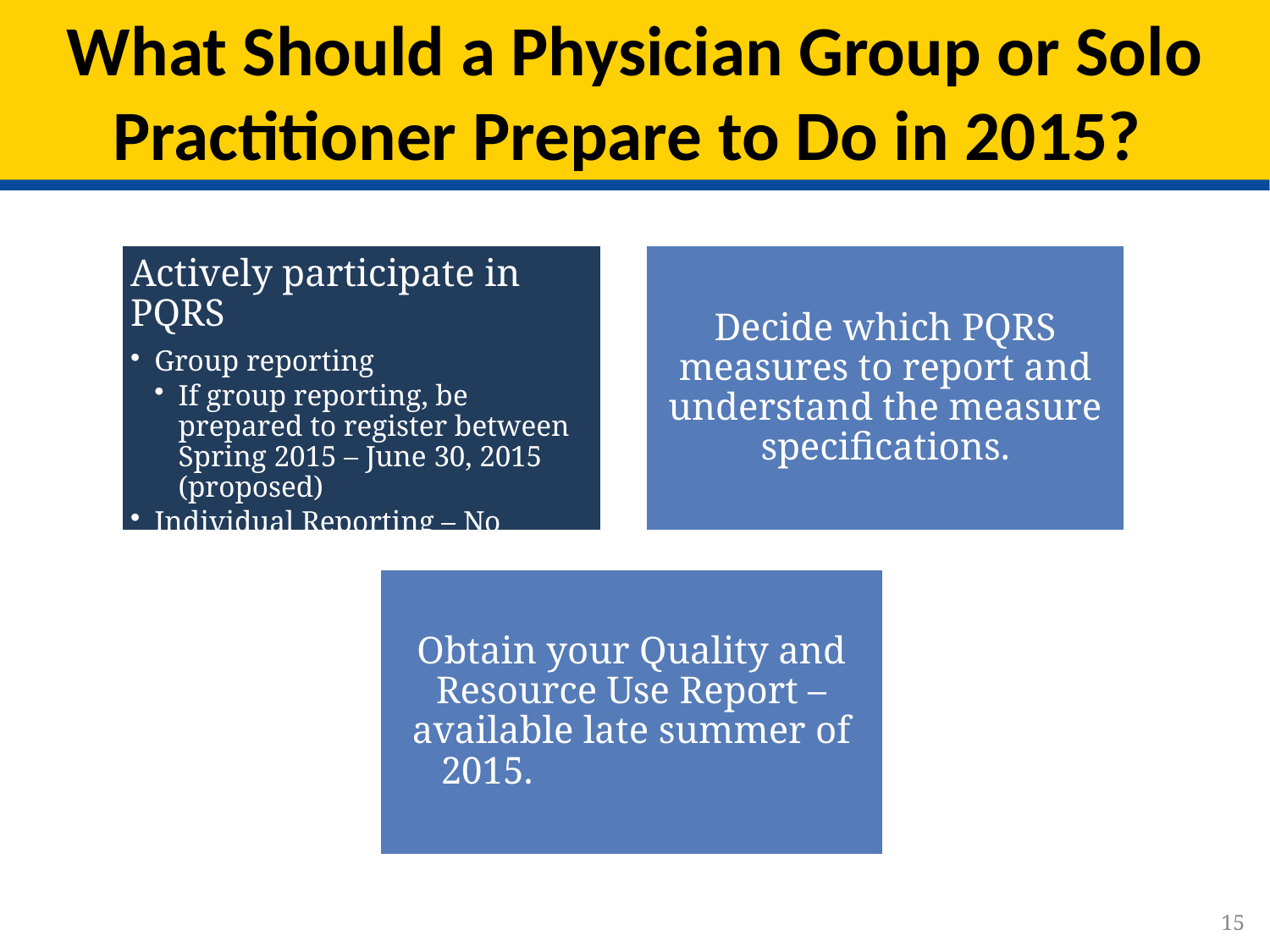

# What Should a Physician Group or Solo Practitioner Prepare to Do in 2015?
Actively participate in PQRS
Group reporting
If group reporting, be prepared to register between Spring 2015 – June 30, 2015 (proposed)
Individual Reporting – No registration necessary
Decide which PQRS measures to report and understand the measure specifications.
Obtain your Quality and Resource Use Report – available late summer of 2015.